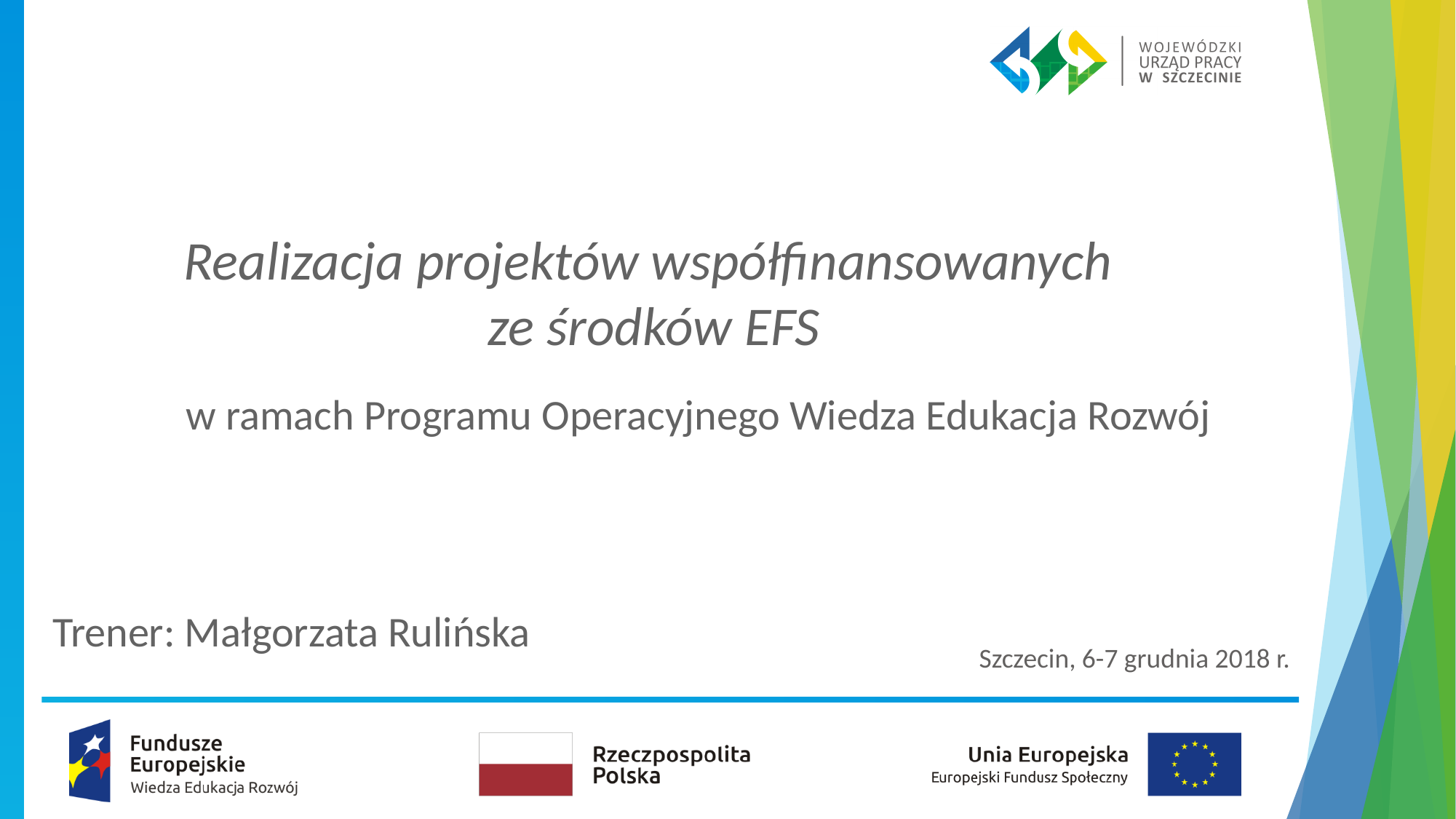

# Realizacja projektów współfinansowanych ze środków EFS
w ramach Programu Operacyjnego Wiedza Edukacja Rozwój
Trener: Małgorzata Rulińska
Szczecin, 6-7 grudnia 2018 r.